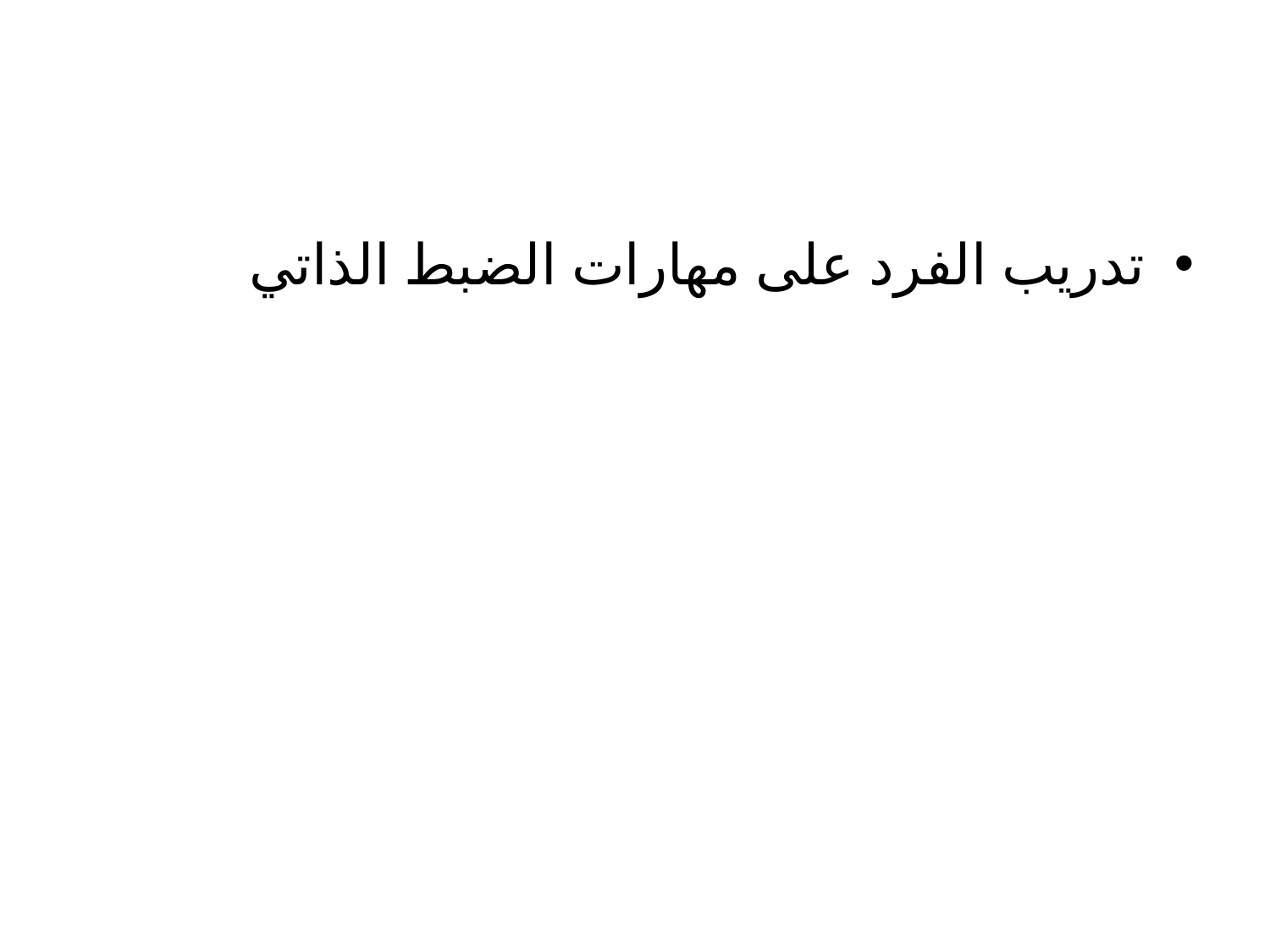

#
تدريب الفرد على مهارات الضبط الذاتي